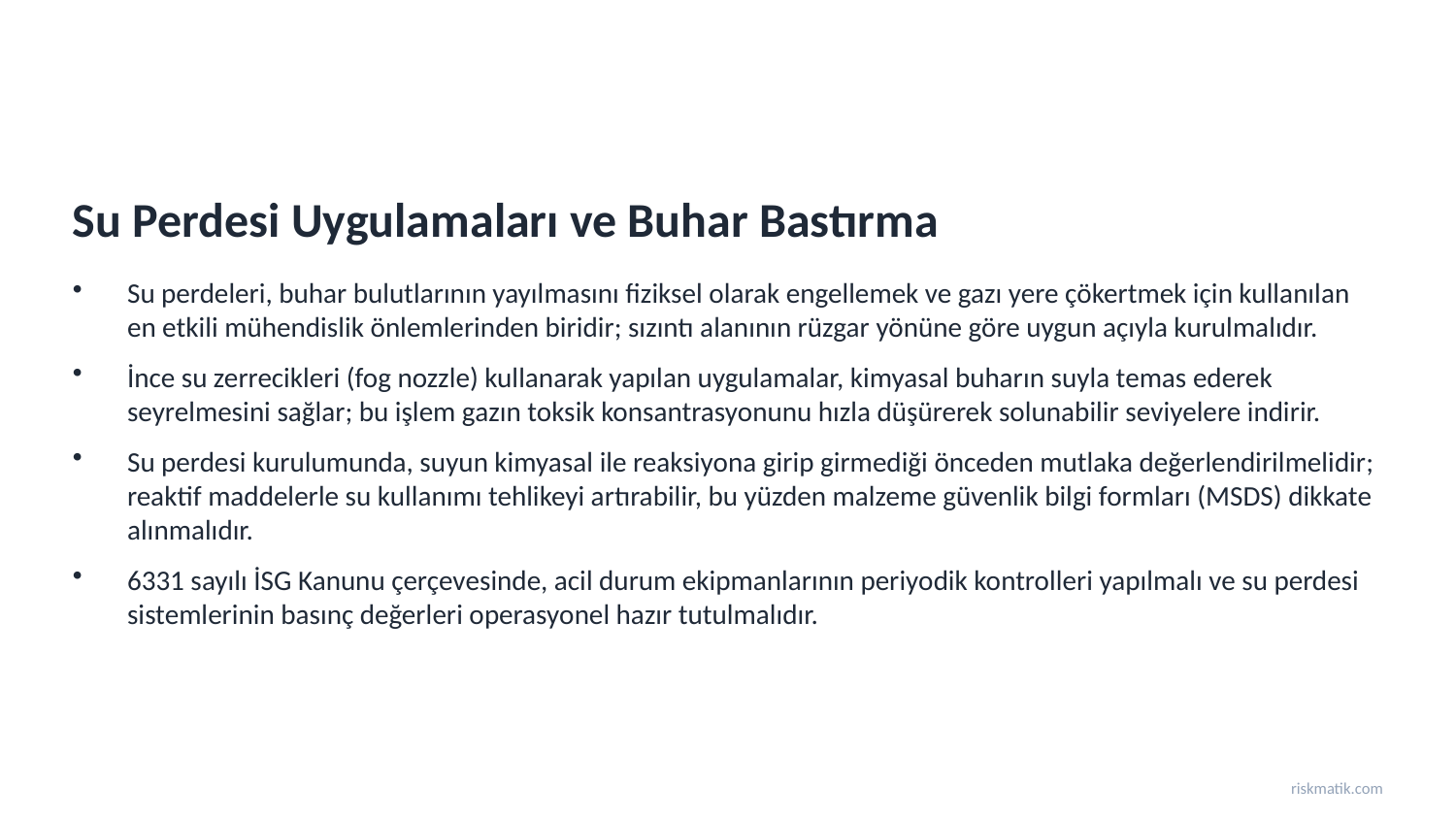

Su Perdesi Uygulamaları ve Buhar Bastırma
Su perdeleri, buhar bulutlarının yayılmasını fiziksel olarak engellemek ve gazı yere çökertmek için kullanılan en etkili mühendislik önlemlerinden biridir; sızıntı alanının rüzgar yönüne göre uygun açıyla kurulmalıdır.
İnce su zerrecikleri (fog nozzle) kullanarak yapılan uygulamalar, kimyasal buharın suyla temas ederek seyrelmesini sağlar; bu işlem gazın toksik konsantrasyonunu hızla düşürerek solunabilir seviyelere indirir.
Su perdesi kurulumunda, suyun kimyasal ile reaksiyona girip girmediği önceden mutlaka değerlendirilmelidir; reaktif maddelerle su kullanımı tehlikeyi artırabilir, bu yüzden malzeme güvenlik bilgi formları (MSDS) dikkate alınmalıdır.
6331 sayılı İSG Kanunu çerçevesinde, acil durum ekipmanlarının periyodik kontrolleri yapılmalı ve su perdesi sistemlerinin basınç değerleri operasyonel hazır tutulmalıdır.
riskmatik.com